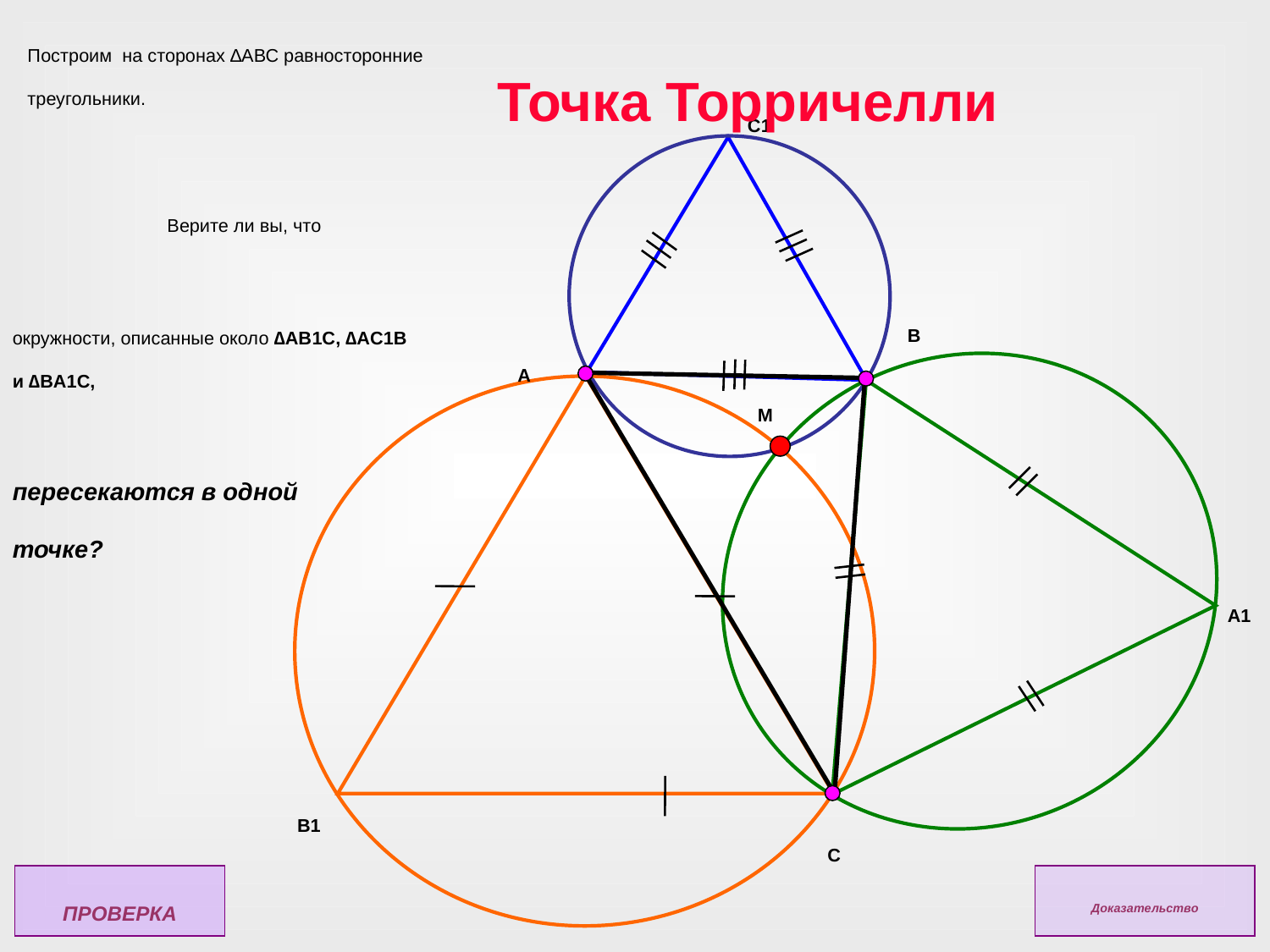

Точка Торричелли
Построим  на сторонах ∆АВС равносторонние треугольники.
C1

Верите ли вы, что

B
окружности, описанные около ∆AB1C, ∆AC1В и ∆BА1C,
A

M

пересекаются в одной точке?

A1

B1

C
ПРОВЕРКА
Доказательство